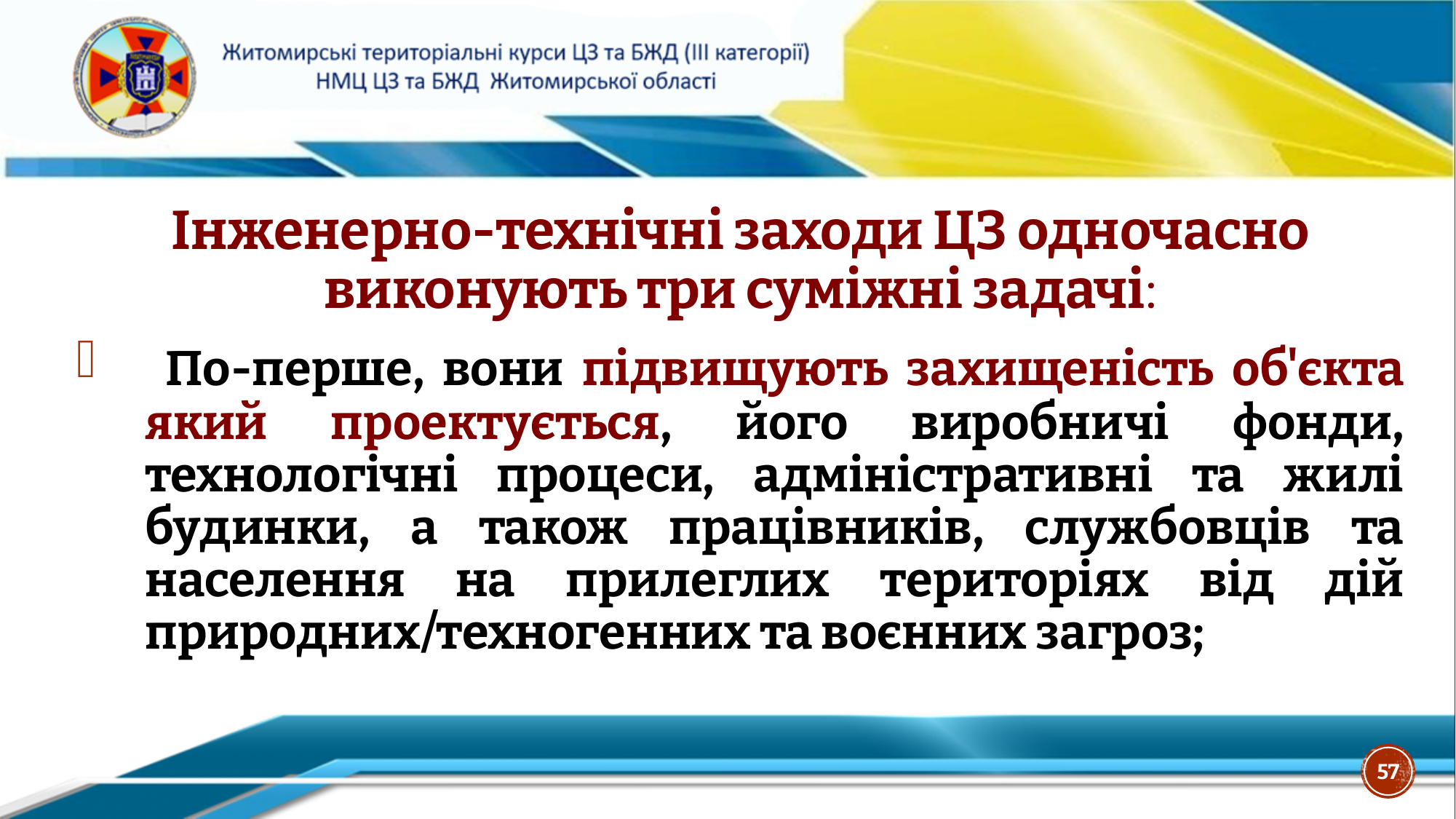

Інженерно-технічні заходи ЦЗ одночасно виконують три суміжні задачі:
 По-перше, вони підвищують захищеність об'єкта який проектується, його виробничі фонди, технологічні процеси, адміністративні та жилі будинки, а також працівників, службовців та населення на прилеглих територіях від дій природних/техногенних та воєнних загроз;
57